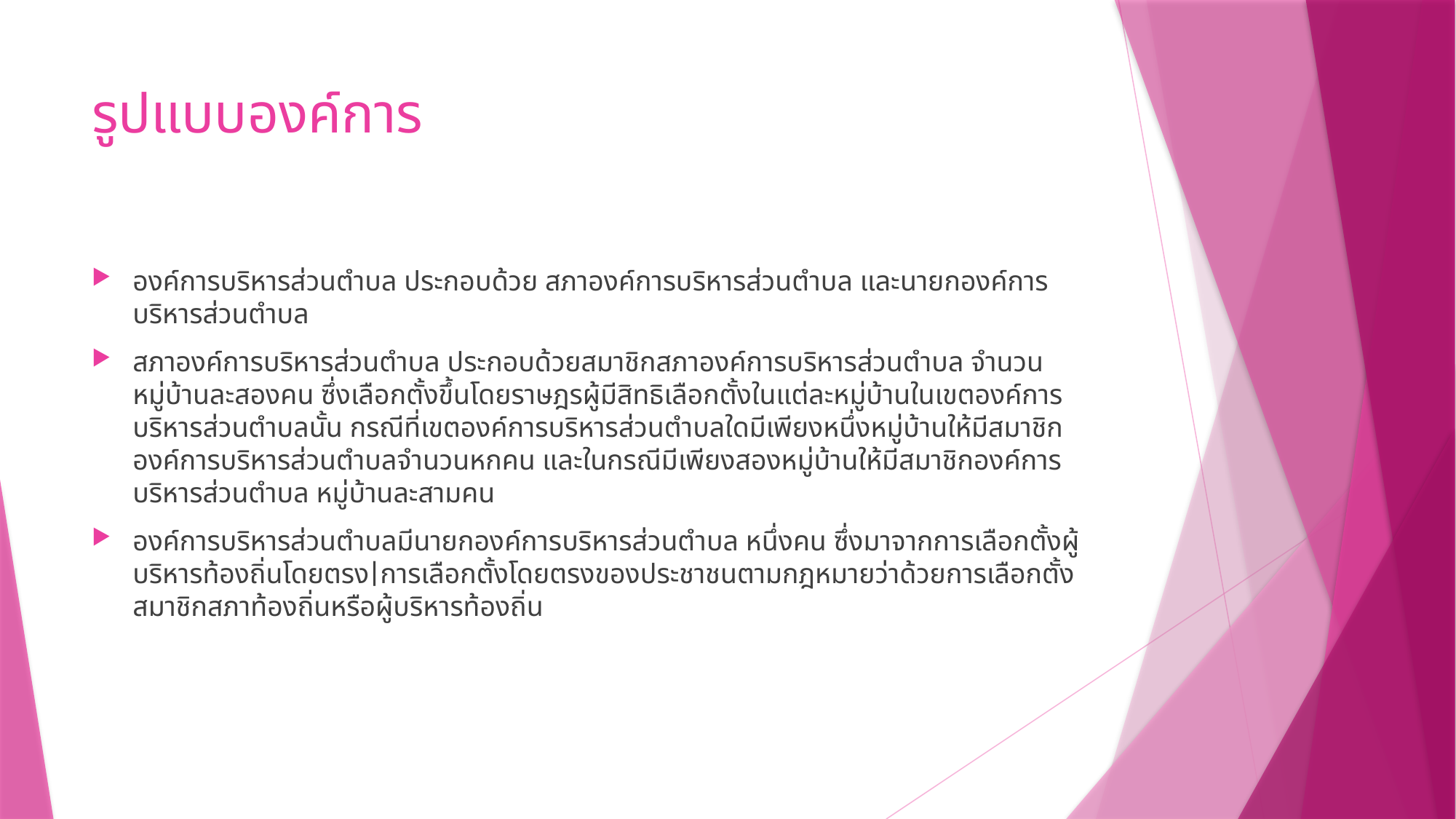

# รูปแบบองค์การ
องค์การบริหารส่วนตำบล ประกอบด้วย สภาองค์การบริหารส่วนตำบล และนายกองค์การบริหารส่วนตำบล
สภาองค์การบริหารส่วนตำบล ประกอบด้วยสมาชิกสภาองค์การบริหารส่วนตำบล จำนวนหมู่บ้านละสองคน ซึ่งเลือกตั้งขึ้นโดยราษฎรผู้มีสิทธิเลือกตั้งในแต่ละหมู่บ้านในเขตองค์การบริหารส่วนตำบลนั้น กรณีที่เขตองค์การบริหารส่วนตำบลใดมีเพียงหนึ่งหมู่บ้านให้มีสมาชิกองค์การบริหารส่วนตำบลจำนวนหกคน และในกรณีมีเพียงสองหมู่บ้านให้มีสมาชิกองค์การบริหารส่วนตำบล หมู่บ้านละสามคน
องค์การบริหารส่วนตำบลมีนายกองค์การบริหารส่วนตำบล หนึ่งคน ซึ่งมาจากการเลือกตั้งผู้บริหารท้องถิ่นโดยตรง|การเลือกตั้งโดยตรงของประชาชนตามกฎหมายว่าด้วยการเลือกตั้งสมาชิกสภาท้องถิ่นหรือผู้บริหารท้องถิ่น